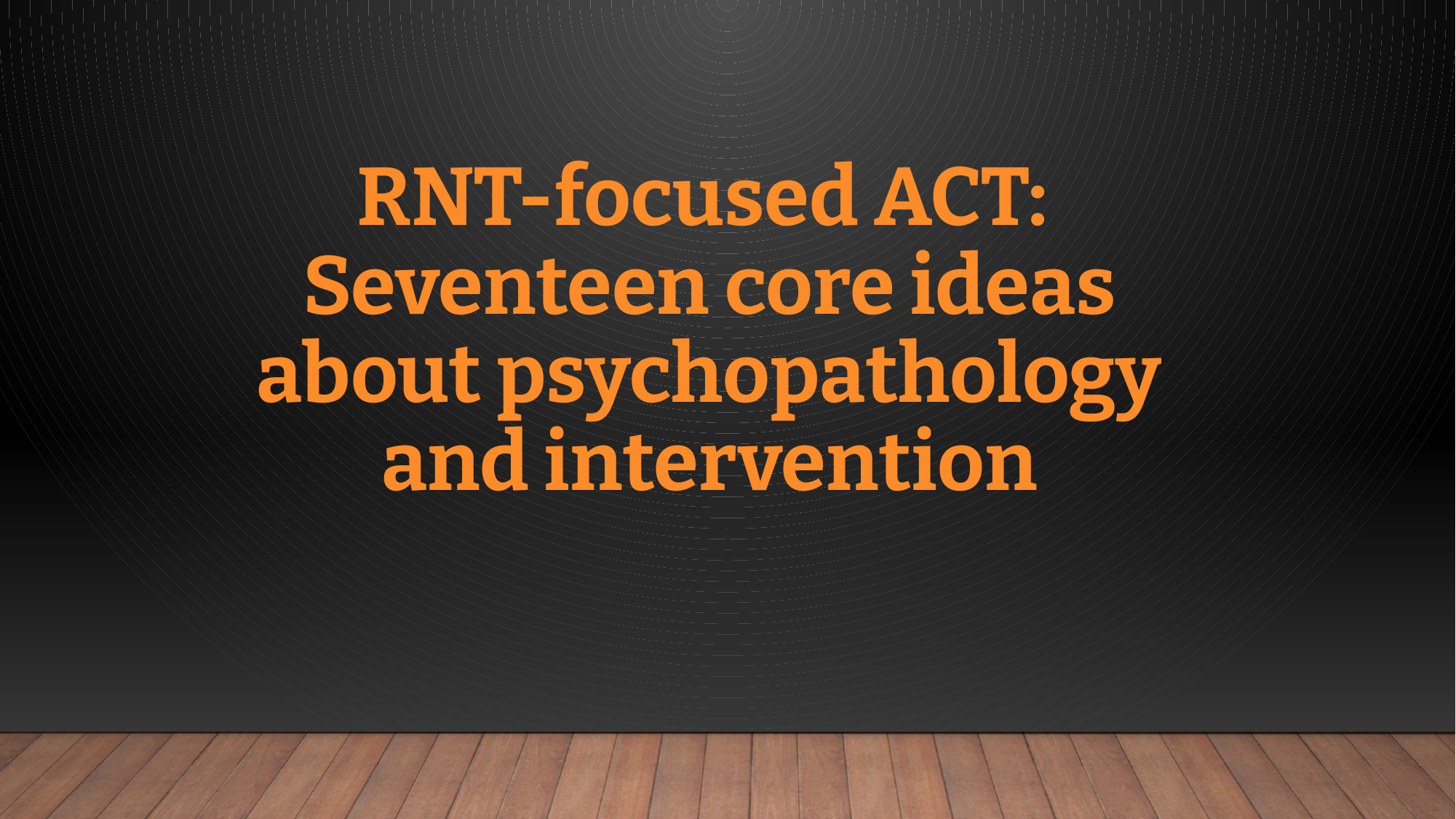

# Rnt-focused Act: Seventeen core ideas about psychopathology and intervention